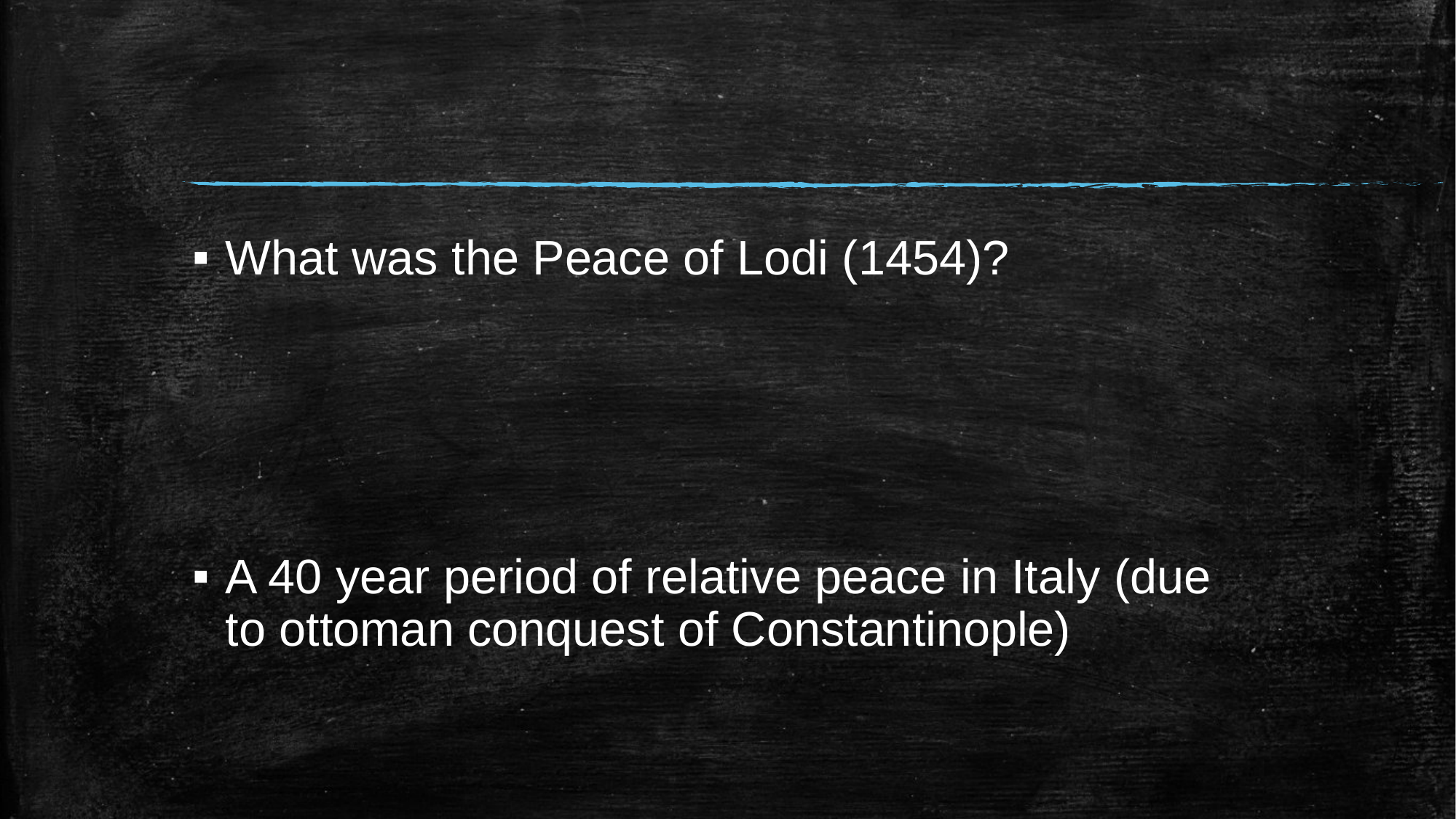

#
What was the Peace of Lodi (1454)?

A 40 year period of relative peace in Italy (due to ottoman conquest of Constantinople)